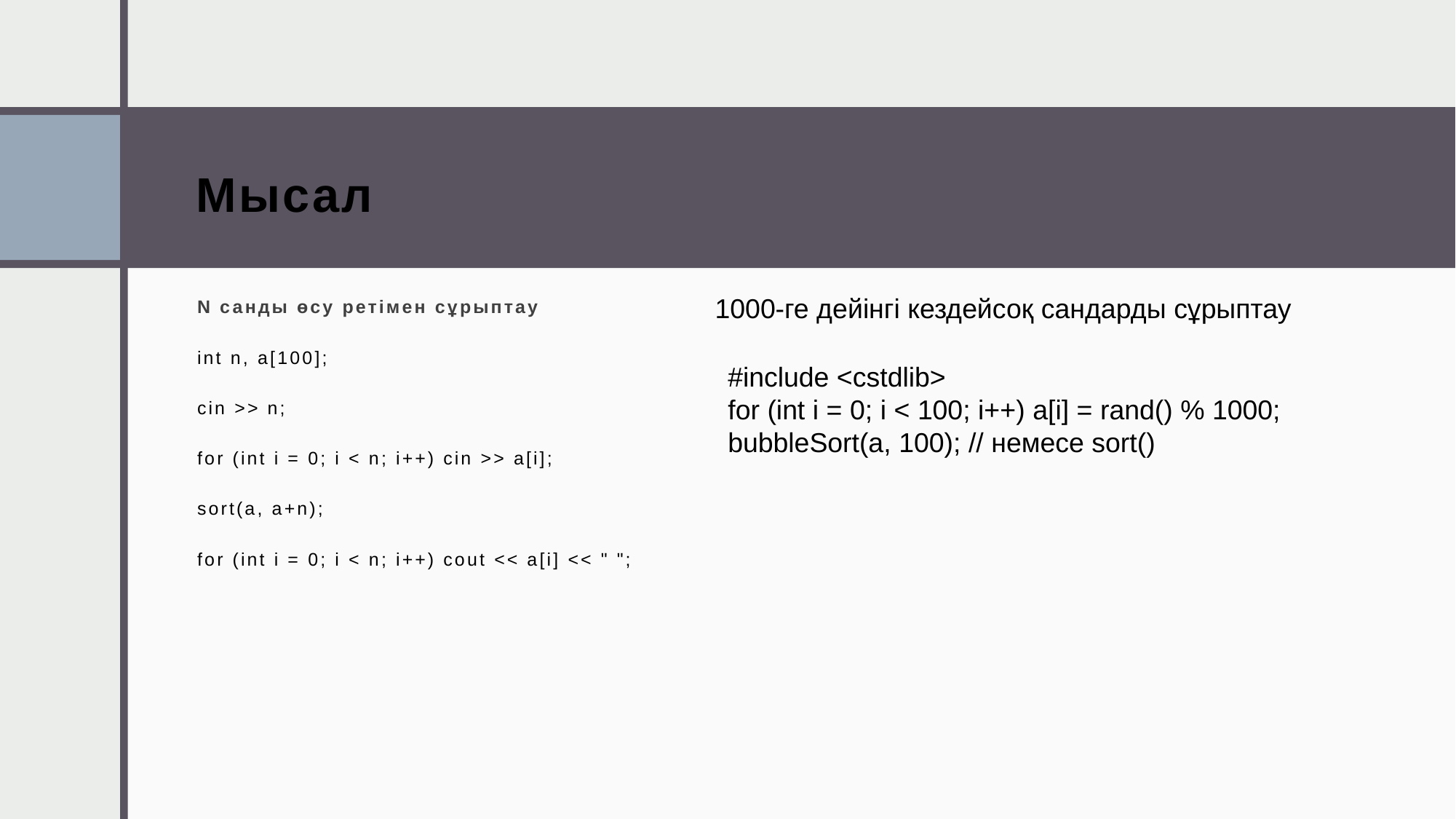

# Мысал
N санды өсу ретімен сұрыптау
int n, a[100];
cin >> n;
for (int i = 0; i < n; i++) cin >> a[i];
sort(a, a+n);
for (int i = 0; i < n; i++) cout << a[i] << " ";
1000-ге дейінгі кездейсоқ сандарды сұрыптау
#include <cstdlib>
for (int i = 0; i < 100; i++) a[i] = rand() % 1000;
bubbleSort(a, 100); // немесе sort()